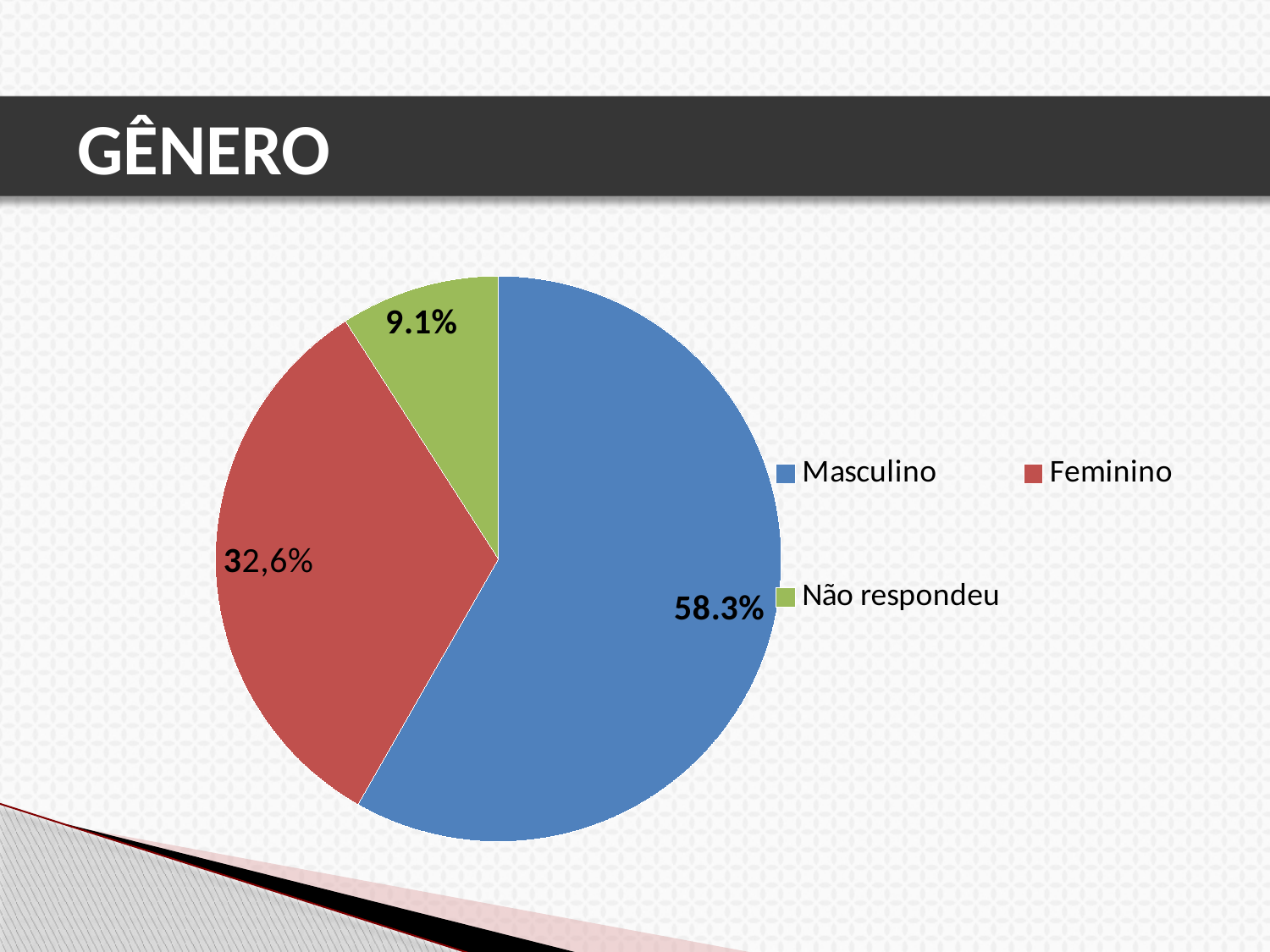

# GÊNERO

### Chart

| Category |  |
|---|---|
| Masculino | 141.0 |
| Feminino | 79.0 |
| Não respondeu | 22.0 |